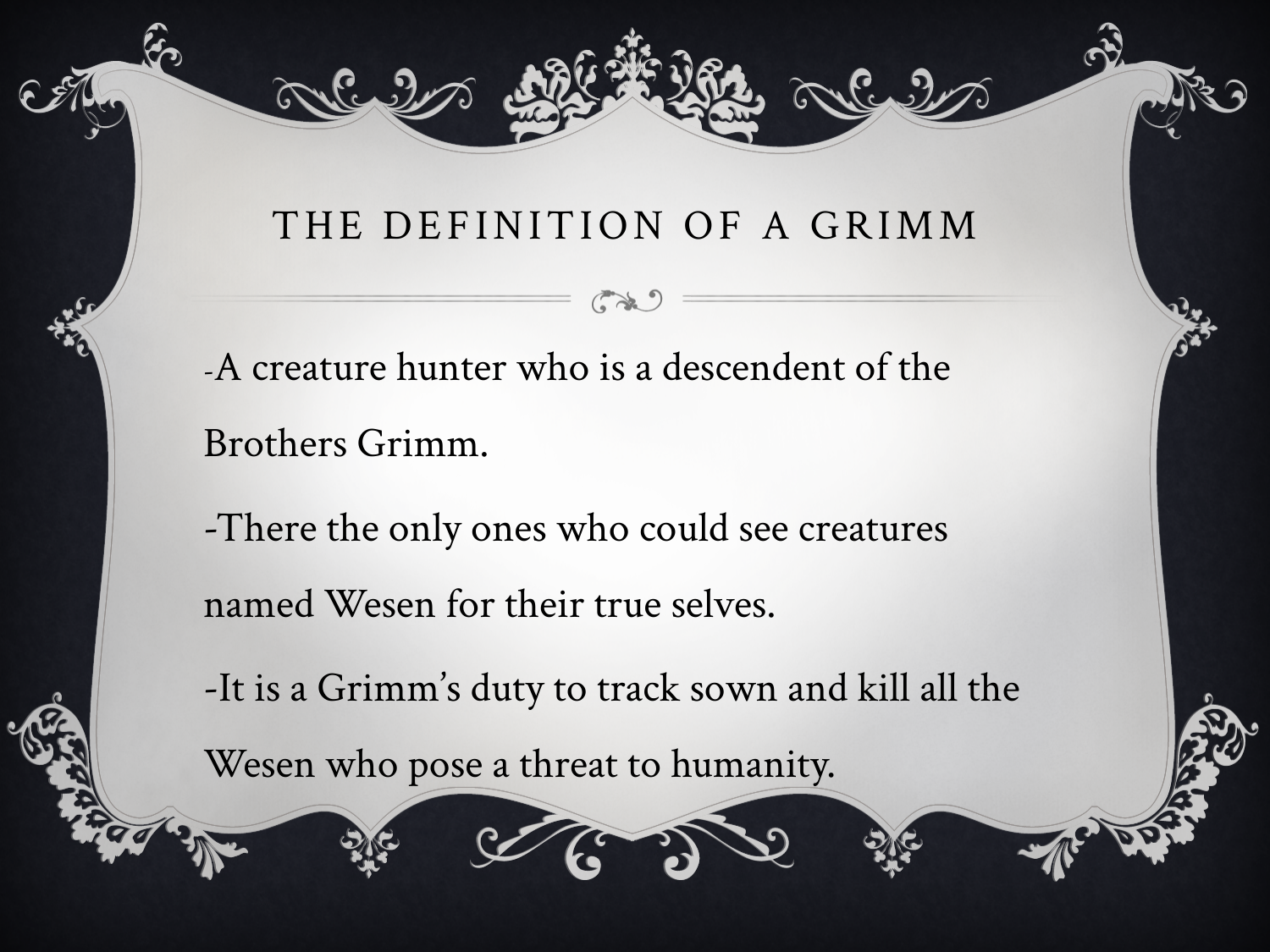

# The definition of a Grimm
-A creature hunter who is a descendent of the Brothers Grimm.
-There the only ones who could see creatures named Wesen for their true selves.
-It is a Grimm’s duty to track sown and kill all the Wesen who pose a threat to humanity.